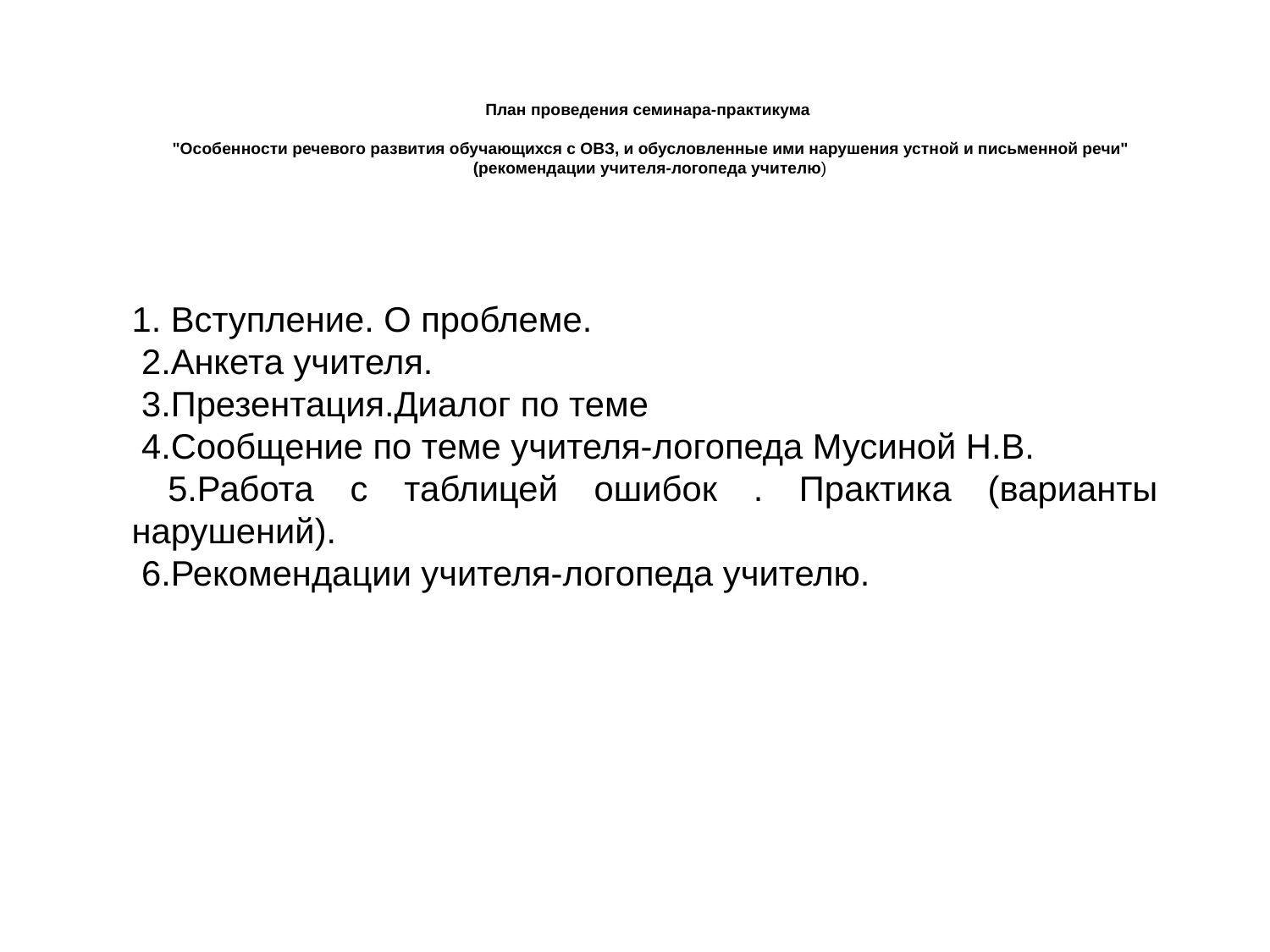

# План проведения семинара-практикума "Особенности речевого развития обучающихся с ОВЗ, и обусловленные ими нарушения устной и письменной речи" (рекомендации учителя-логопеда учителю)

1. Вступление. О проблеме.
 2.Анкета учителя.
 3.Презентация.Диалог по теме
 4.Сообщение по теме учителя-логопеда Мусиной Н.В.
 5.Работа с таблицей ошибок . Практика (варианты нарушений).
 6.Рекомендации учителя-логопеда учителю.